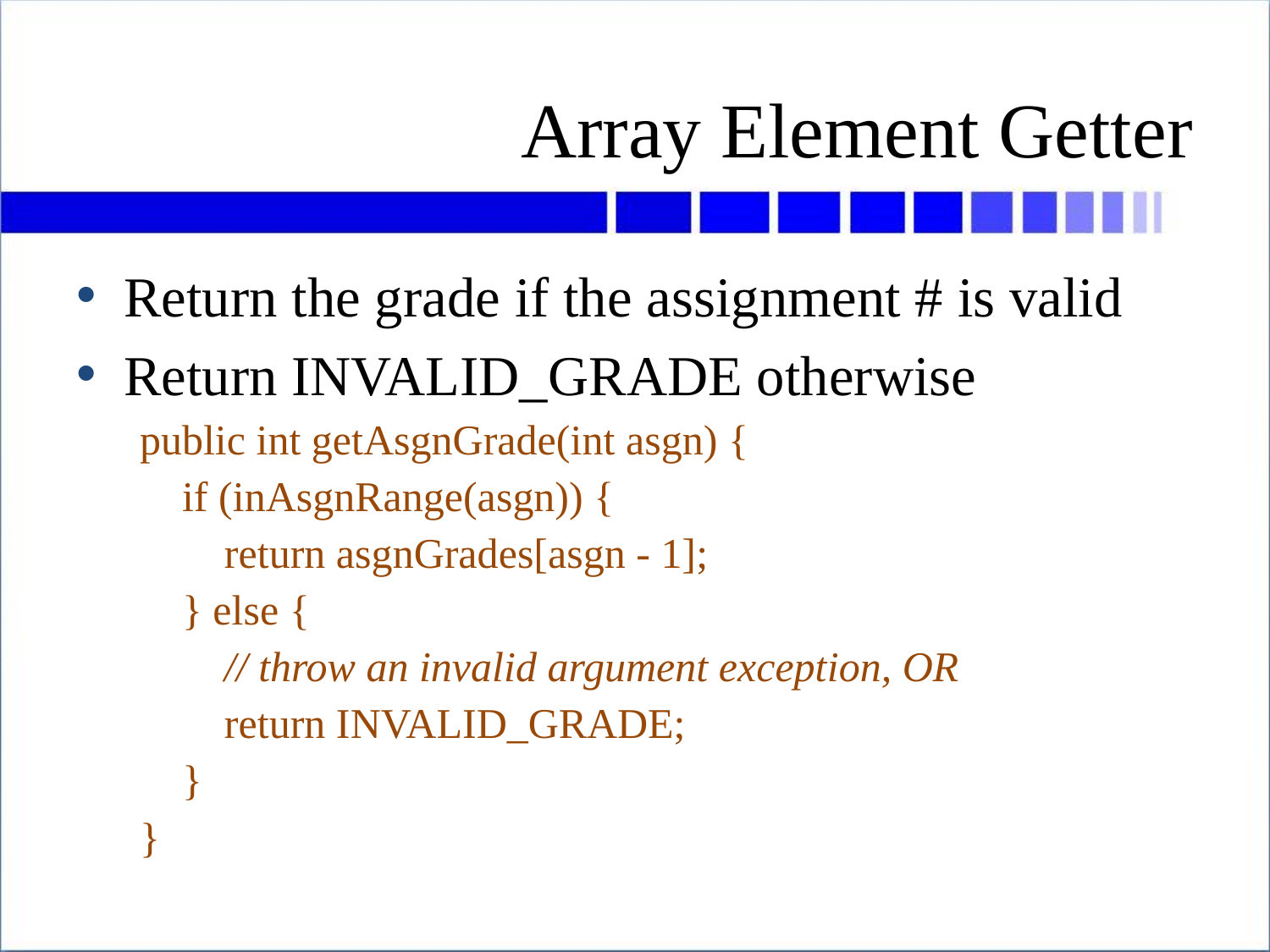

# Array Element Getter
Return the grade if the assignment # is valid
Return INVALID_GRADE otherwise
public int getAsgnGrade(int asgn) {
    if (inAsgnRange(asgn)) {
        return asgnGrades[asgn - 1];
    } else {
        // throw an invalid argument exception, OR
        return INVALID_GRADE;
    }
}